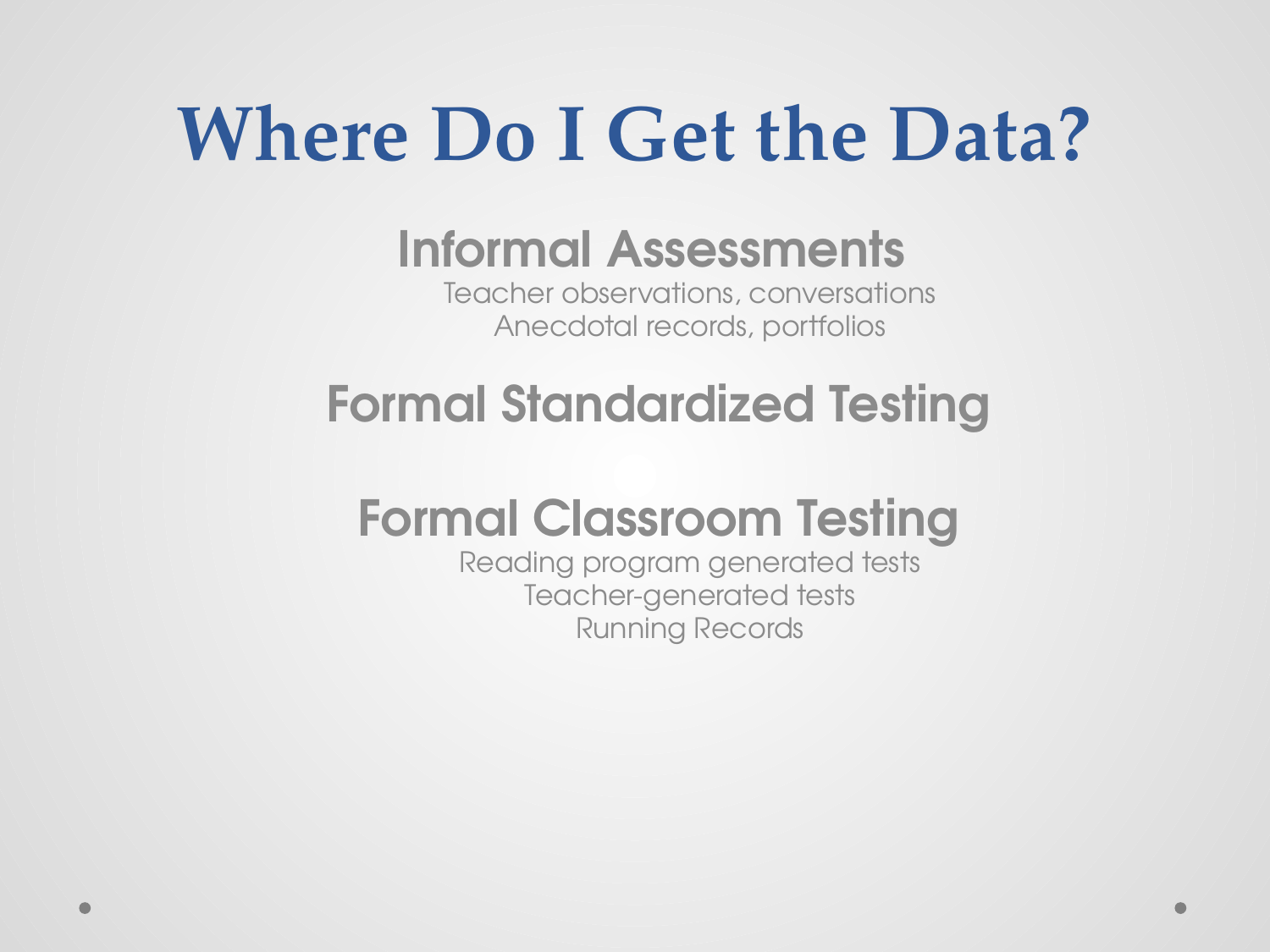

# Where Do I Get the Data?
Informal Assessments
Teacher observations, conversations
Anecdotal records, portfolios

Formal Standardized Testing

Formal Classroom Testing
Reading program generated tests
Teacher-generated tests
Running Records